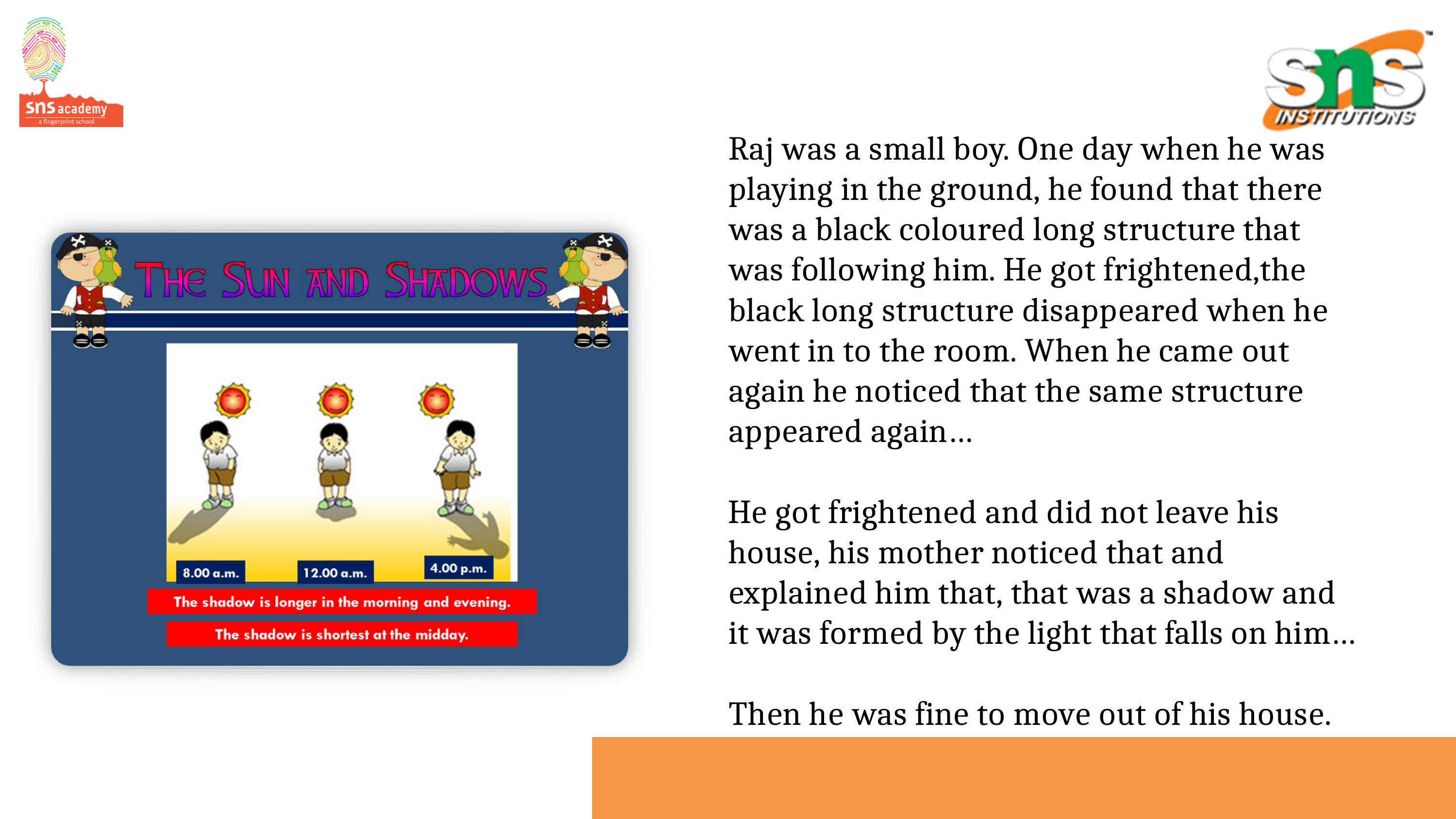

Raj was a small boy. One day when he was playing in the ground, he found that there was a black coloured long structure that was following him. He got frightened,the black long structure disappeared when he went in to the room. When he came out again he noticed that the same structure appeared again…​

He got frightened and did not leave his house, his mother noticed that and explained him that, that was a shadow and it was formed by the light that falls on him…​

Then he was fine to move out of his house.​

2/12